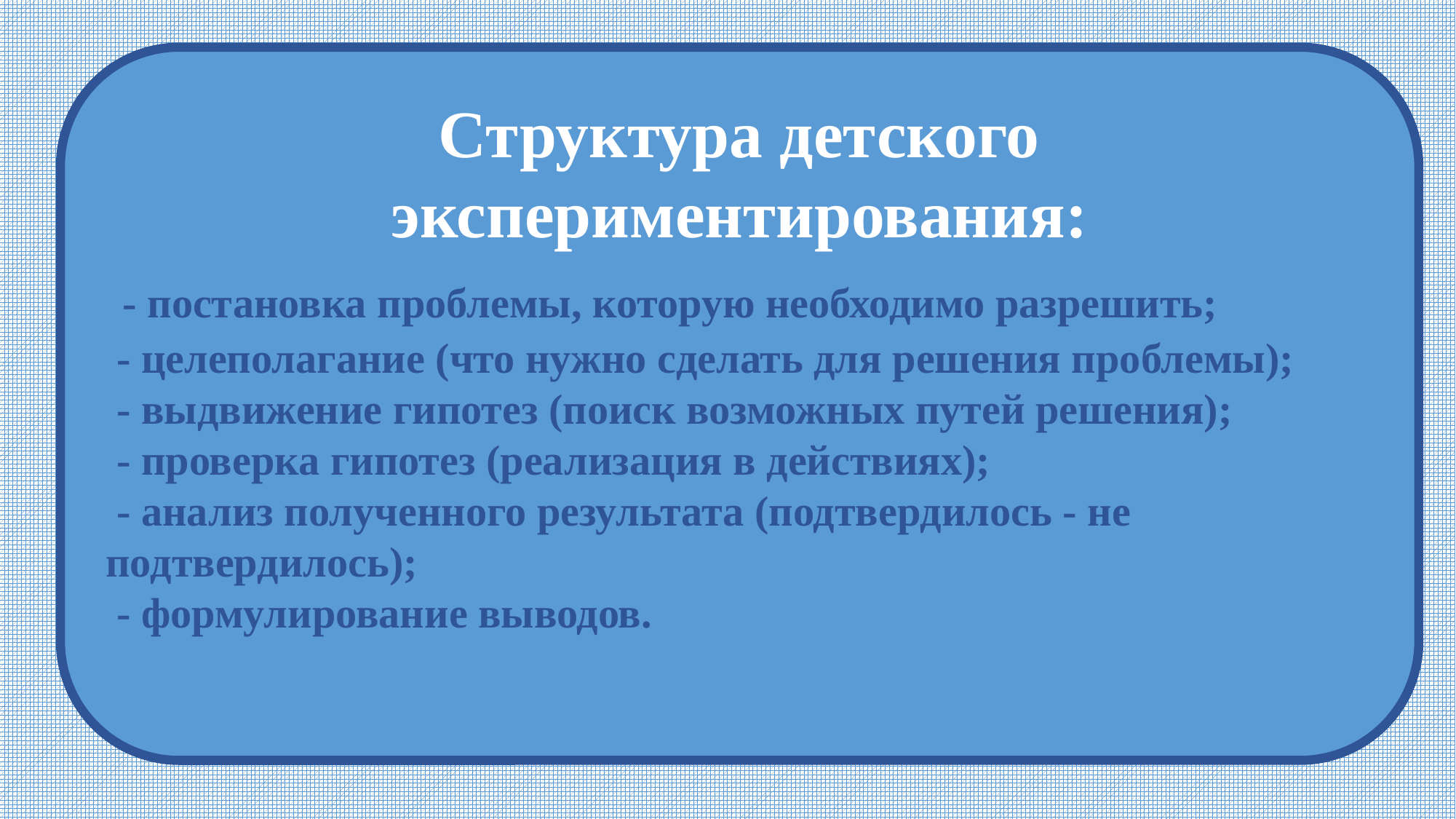

Структура детского экспериментирования:
 - постановка проблемы, которую необходимо разрешить;
 - целеполагание (что нужно сделать для решения проблемы);
 - выдвижение гипотез (поиск возможных путей решения);
 - проверка гипотез (реализация в действиях);
 - анализ полученного результата (подтвердилось - не подтвердилось);
 - формулирование выводов.